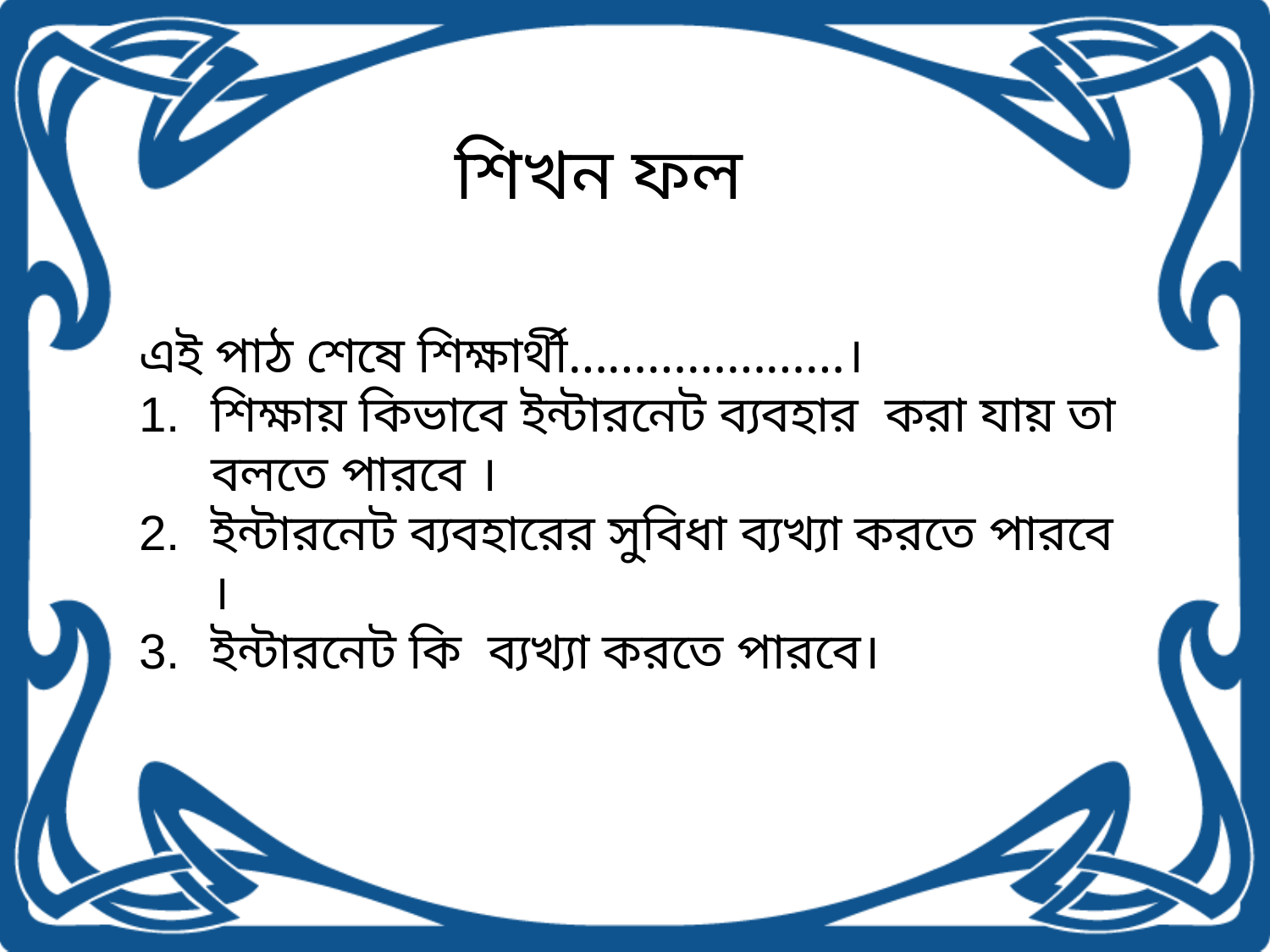

শিখন ফল
এই পাঠ শেষে শিক্ষার্থী…………………।
শিক্ষায় কিভাবে ইন্টারনেট ব্যবহার  করা যায় তা বলতে পারবে ।
ইন্টারনেট ব্যবহারের সুবিধা ব্যখ্যা করতে পারবে ।
ইন্টারনেট কি  ব্যখ্যা করতে পারবে।